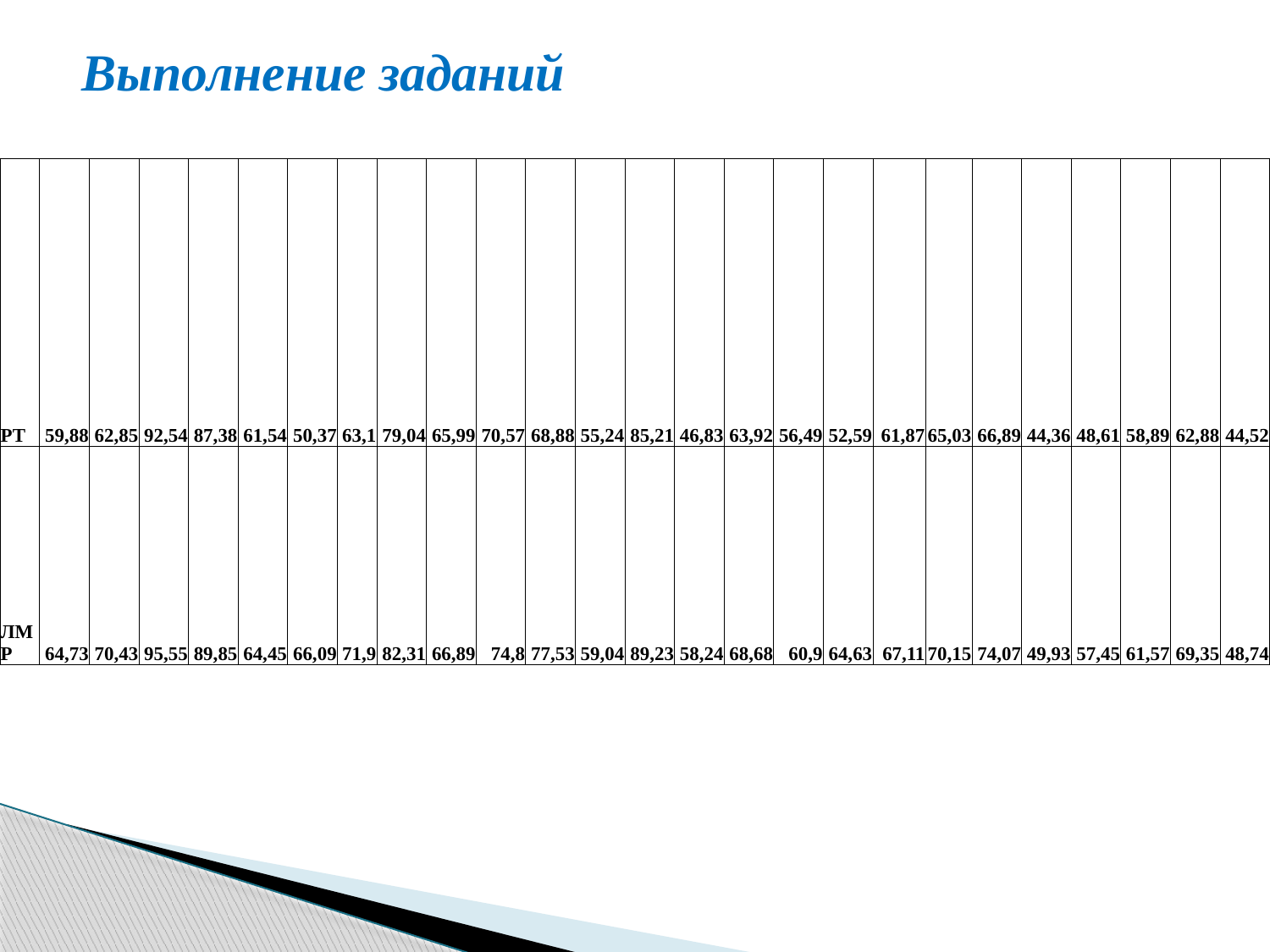

# Выполнение заданий
| РТ | 59,88 | 62,85 | 92,54 | 87,38 | 61,54 | 50,37 | 63,1 | 79,04 | 65,99 | 70,57 | 68,88 | 55,24 | 85,21 | 46,83 | 63,92 | 56,49 | 52,59 | 61,87 | 65,03 | 66,89 | 44,36 | 48,61 | 58,89 | 62,88 | 44,52 |
| --- | --- | --- | --- | --- | --- | --- | --- | --- | --- | --- | --- | --- | --- | --- | --- | --- | --- | --- | --- | --- | --- | --- | --- | --- | --- |
| ЛМР | 64,73 | 70,43 | 95,55 | 89,85 | 64,45 | 66,09 | 71,9 | 82,31 | 66,89 | 74,8 | 77,53 | 59,04 | 89,23 | 58,24 | 68,68 | 60,9 | 64,63 | 67,11 | 70,15 | 74,07 | 49,93 | 57,45 | 61,57 | 69,35 | 48,74 |